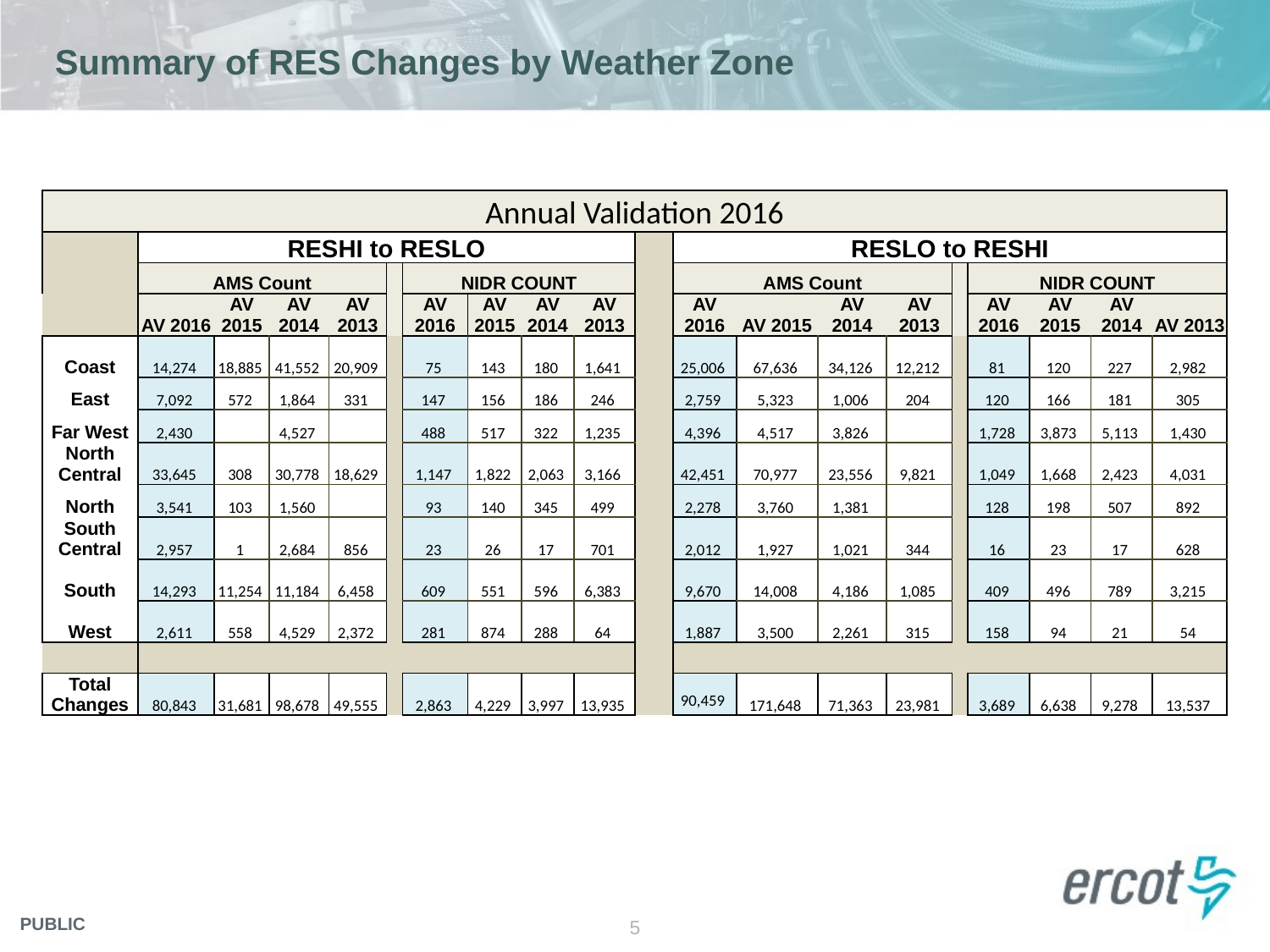

# Summary of RES Changes by Weather Zone
| Annual Validation 2016 |  |  |  |  |  |  |  |  |  |  |  |  |  |  |  |  |  |  |  |
| --- | --- | --- | --- | --- | --- | --- | --- | --- | --- | --- | --- | --- | --- | --- | --- | --- | --- | --- | --- |
|  | RESHI to RESLO |  |  |  |  |  |  |  |  |  | RESLO to RESHI |  |  |  |  |  |  |  |  |
|  | AMS Count |  |  |  |  | NIDR COUNT |  |  |  |  | AMS Count |  |  |  |  | NIDR COUNT |  |  |  |
|  | AV 2016 | AV 2015 | AV 2014 | AV 2013 |  | AV 2016 | AV 2015 | AV 2014 | AV 2013 |  | AV 2016 | AV 2015 | AV 2014 | AV 2013 |  | AV 2016 | AV 2015 | AV 2014 | AV 2013 |
| Coast | 14,274 | 18,885 | 41,552 | 20,909 |  | 75 | 143 | 180 | 1,641 |  | 25,006 | 67,636 | 34,126 | 12,212 |  | 81 | 120 | 227 | 2,982 |
| East | 7,092 | 572 | 1,864 | 331 |  | 147 | 156 | 186 | 246 |  | 2,759 | 5,323 | 1,006 | 204 |  | 120 | 166 | 181 | 305 |
| Far West | 2,430 |  | 4,527 |  |  | 488 | 517 | 322 | 1,235 |  | 4,396 | 4,517 | 3,826 |  |  | 1,728 | 3,873 | 5,113 | 1,430 |
| North Central | 33,645 | 308 | 30,778 | 18,629 |  | 1,147 | 1,822 | 2,063 | 3,166 |  | 42,451 | 70,977 | 23,556 | 9,821 |  | 1,049 | 1,668 | 2,423 | 4,031 |
| North | 3,541 | 103 | 1,560 |  |  | 93 | 140 | 345 | 499 |  | 2,278 | 3,760 | 1,381 |  |  | 128 | 198 | 507 | 892 |
| South Central | 2,957 | 1 | 2,684 | 856 |  | 23 | 26 | 17 | 701 |  | 2,012 | 1,927 | 1,021 | 344 |  | 16 | 23 | 17 | 628 |
| South | 14,293 | 11,254 | 11,184 | 6,458 |  | 609 | 551 | 596 | 6,383 |  | 9,670 | 14,008 | 4,186 | 1,085 |  | 409 | 496 | 789 | 3,215 |
| West | 2,611 | 558 | 4,529 | 2,372 |  | 281 | 874 | 288 | 64 |  | 1,887 | 3,500 | 2,261 | 315 |  | 158 | 94 | 21 | 54 |
|  |  |  |  |  |  |  |  |  |  |  |  |  |  |  |  |  |  |  |  |
| Total Changes | 80,843 | 31,681 | 98,678 | 49,555 |  | 2,863 | 4,229 | 3,997 | 13,935 |  | 90,459 | 171,648 | 71,363 | 23,981 |  | 3,689 | 6,638 | 9,278 | 13,537 |
5